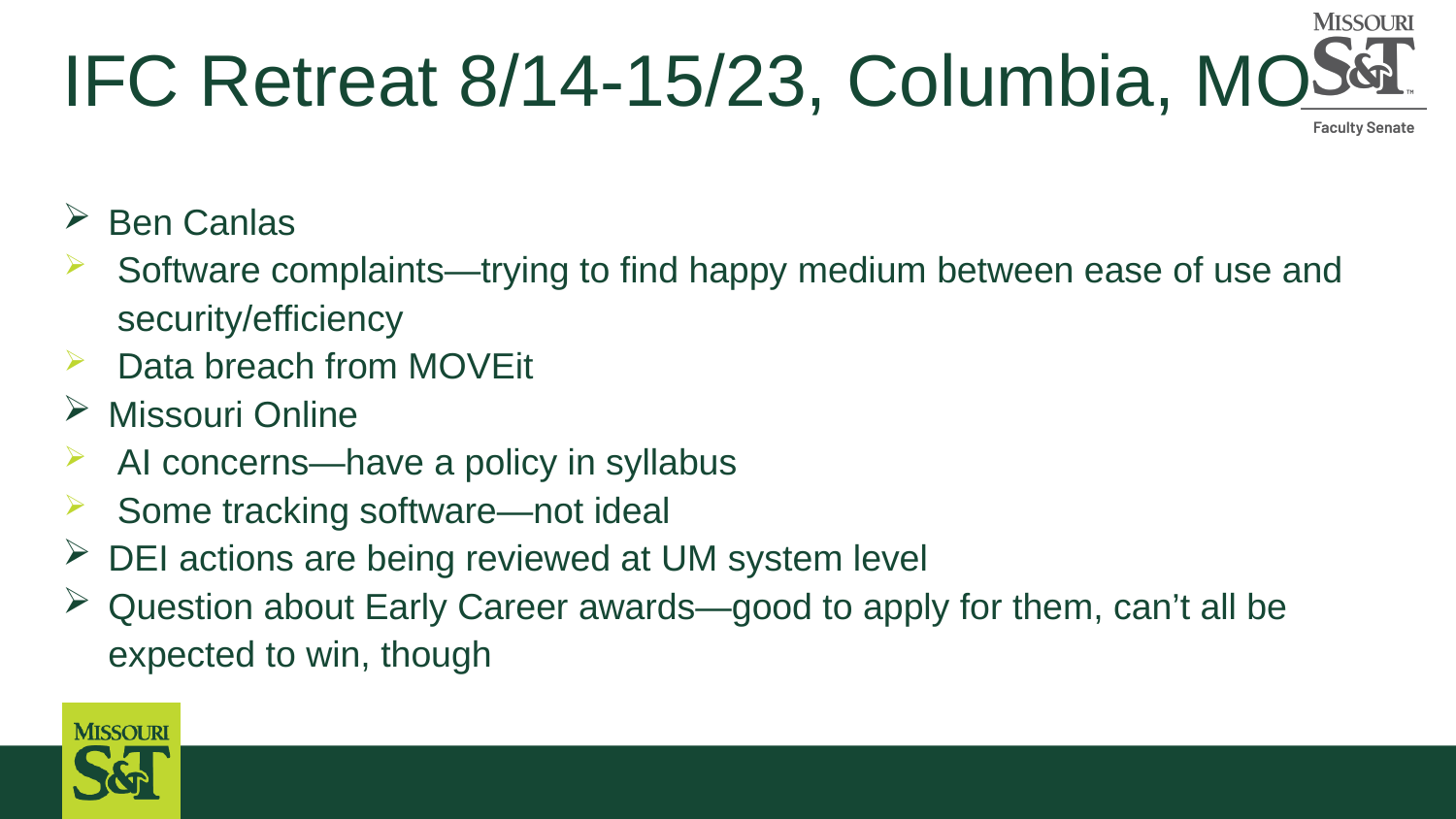

# IFC Retreat 8/14-15/23, Columbia, MO
Ben Canlas
Software complaints—trying to find happy medium between ease of use and security/efficiency
Data breach from MOVEit
Missouri Online
AI concerns—have a policy in syllabus
Some tracking software—not ideal
DEI actions are being reviewed at UM system level
Question about Early Career awards—good to apply for them, can’t all be expected to win, though